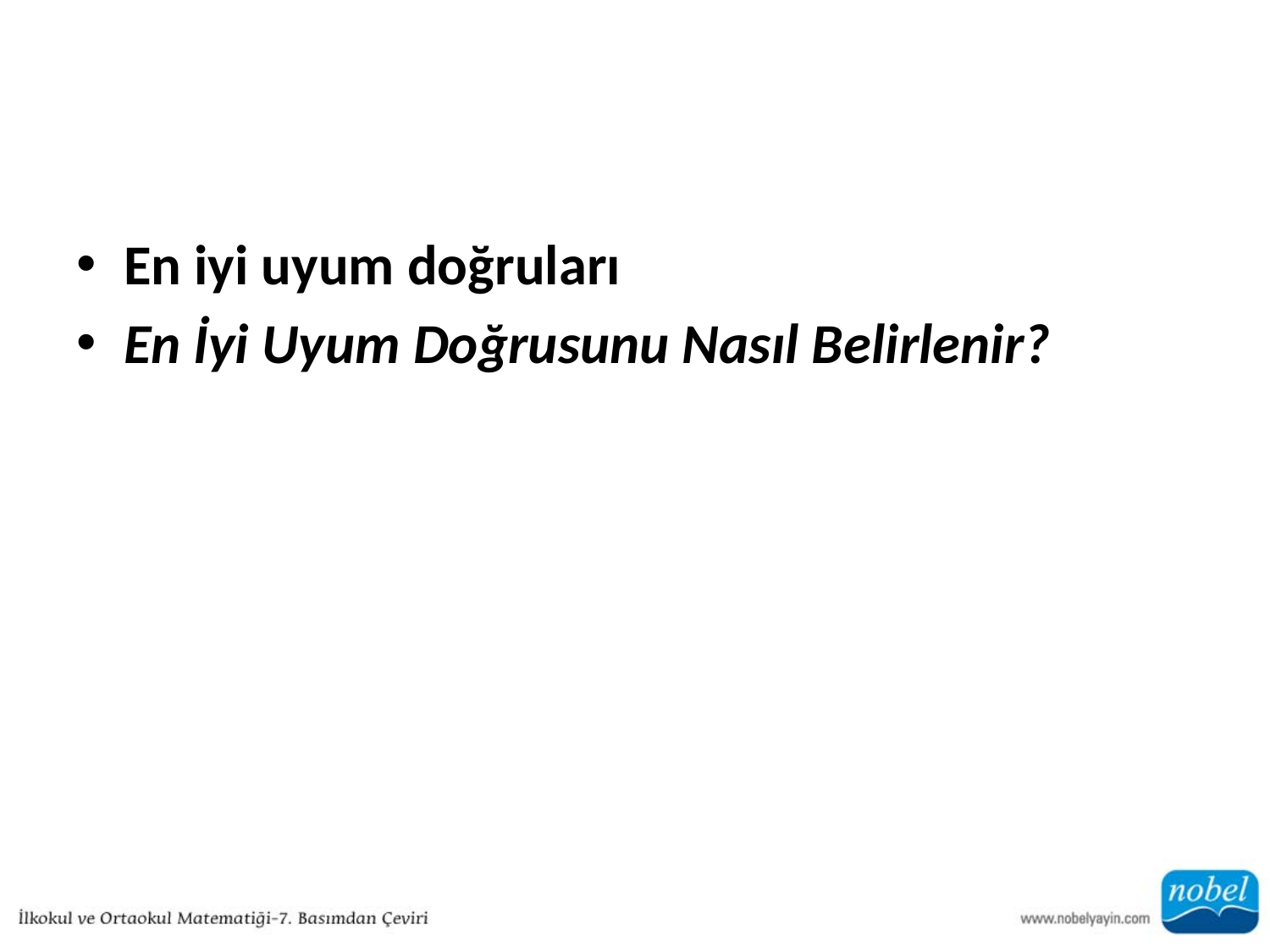

#
En iyi uyum doğruları
En İyi Uyum Doğrusunu Nasıl Belirlenir?